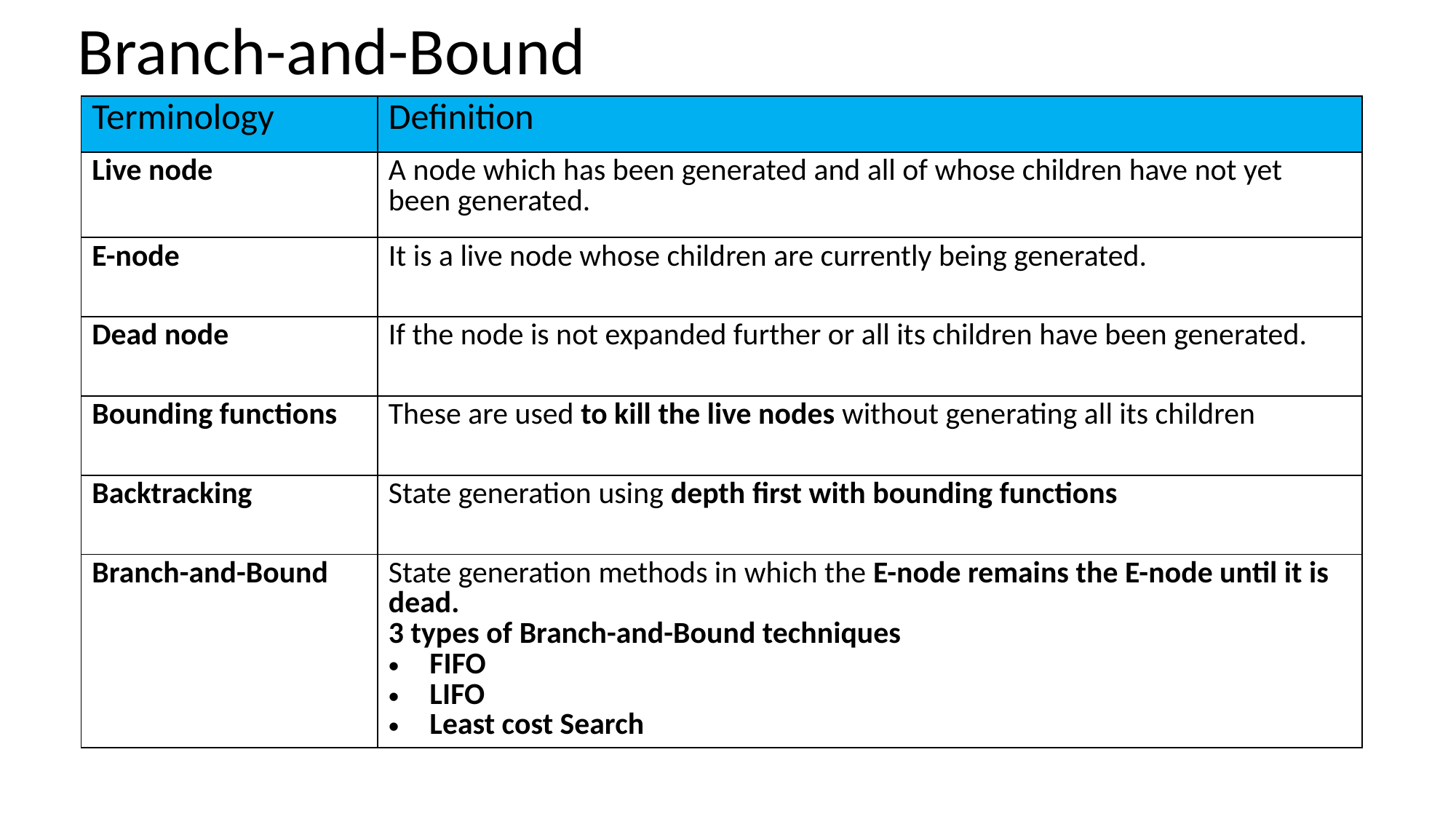

# Branch-and-Bound
| Terminology | Definition |
| --- | --- |
| Live node | A node which has been generated and all of whose children have not yet been generated. |
| E-node | It is a live node whose children are currently being generated. |
| Dead node | If the node is not expanded further or all its children have been generated. |
| Bounding functions | These are used to kill the live nodes without generating all its children |
| Backtracking | State generation using depth first with bounding functions |
| Branch-and-Bound | State generation methods in which the E-node remains the E-node until it is dead. 3 types of Branch-and-Bound techniques FIFO LIFO Least cost Search |